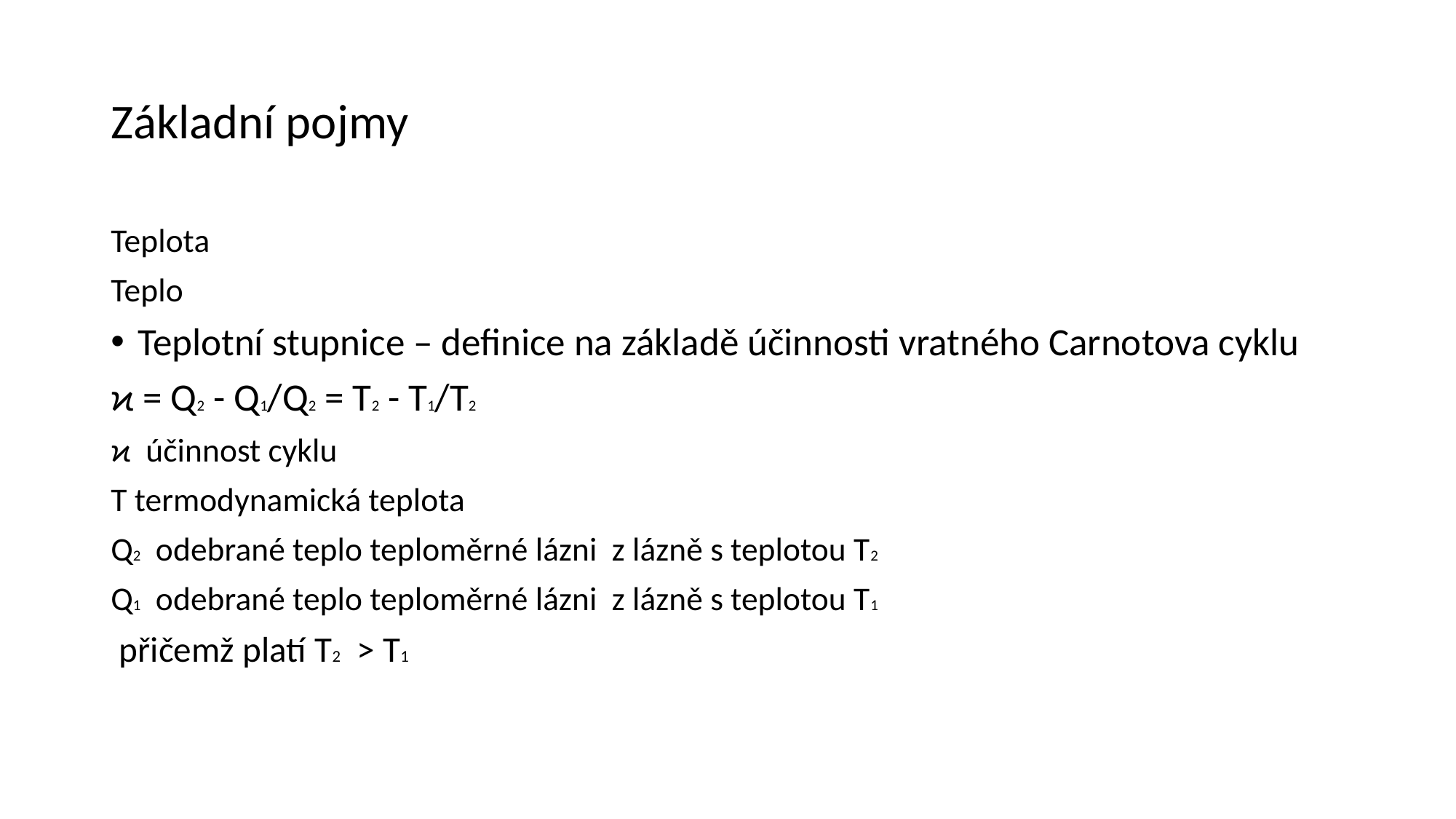

# Základní pojmy
Teplota
Teplo
Teplotní stupnice – definice na základě účinnosti vratného Carnotova cyklu
ϰ = Q2 - Q1/Q2 = T2 - T1/T2
ϰ  účinnost cyklu
T termodynamická teplota
Q2  odebrané teplo teploměrné lázni  z lázně s teplotou T2
Q1  odebrané teplo teploměrné lázni  z lázně s teplotou T1
 přičemž platí T2  > T1